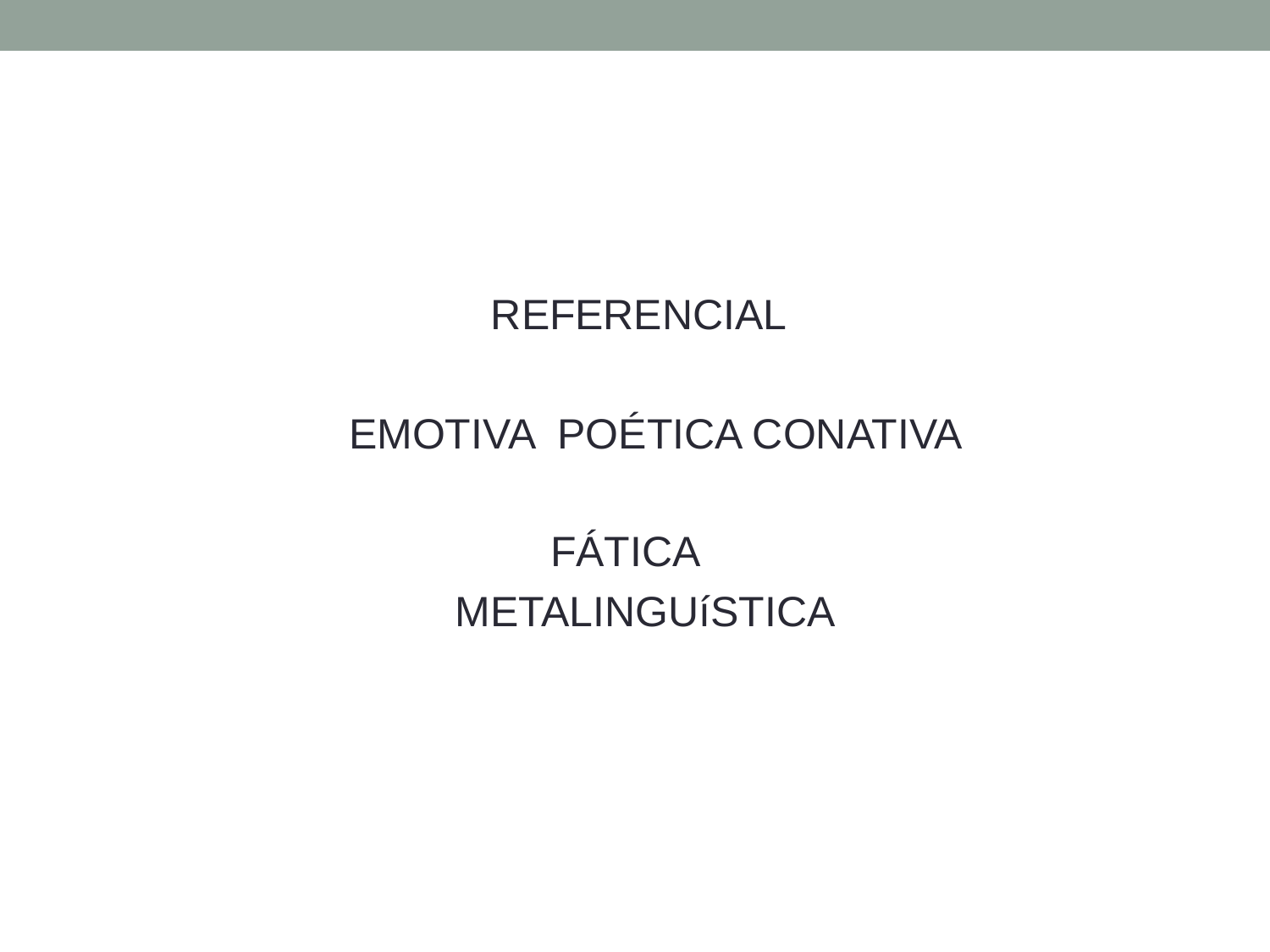

#

                                   REFERENCIAL

                       EMOTIVA  POÉTICA CONATIVA

                                        FÁTICA
                                METALINGUíSTICA